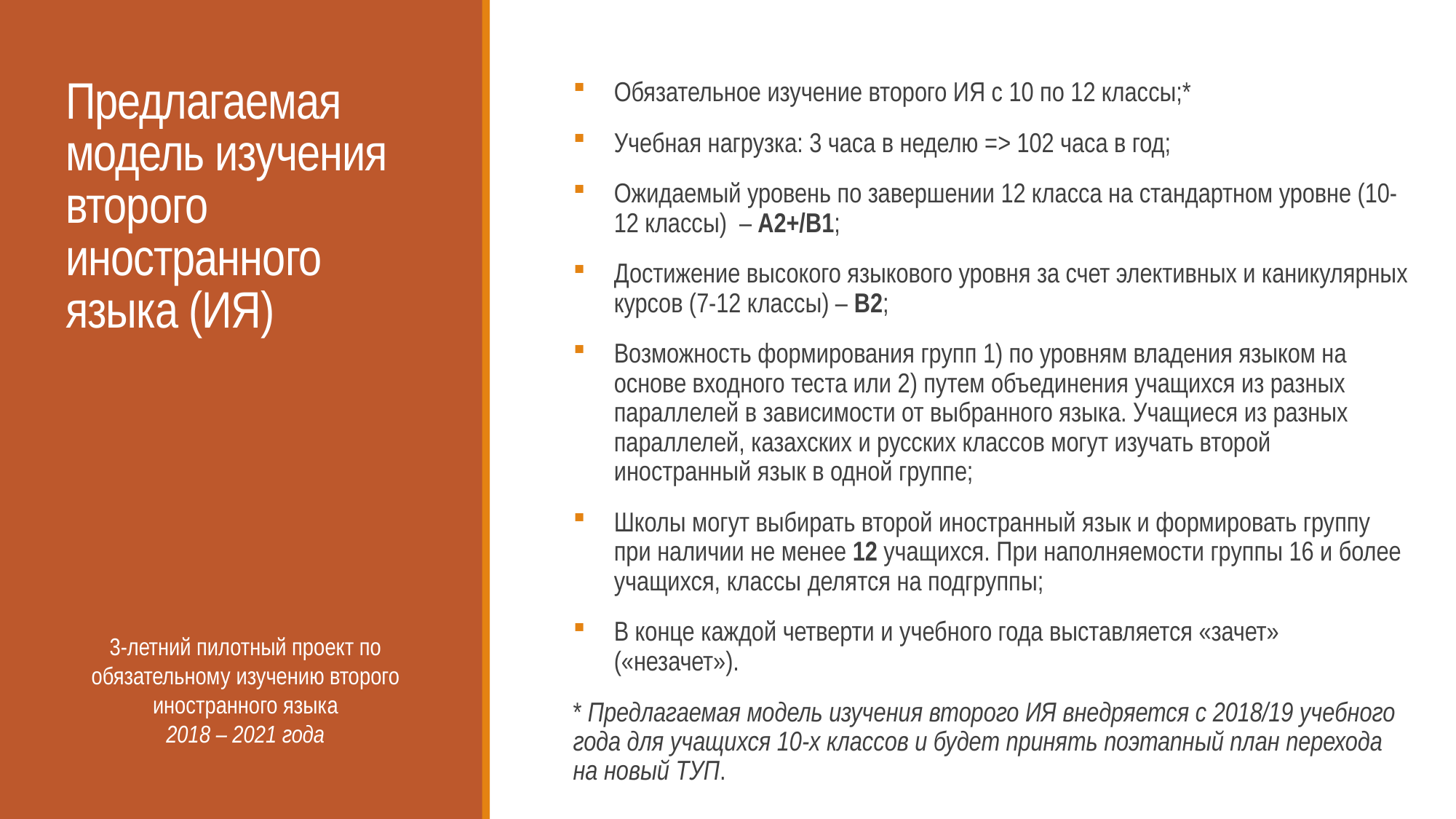

# Предлагаемая модель изучения второго иностранного языка (ИЯ)
Обязательное изучение второго ИЯ с 10 по 12 классы;*
Учебная нагрузка: 3 часа в неделю => 102 часа в год;
Ожидаемый уровень по завершении 12 класса на стандартном уровне (10-12 классы)  – А2+/В1;
Достижение высокого языкового уровня за счет элективных и каникулярных курсов (7-12 классы) – В2;
Возможность формирования групп 1) по уровням владения языком на основе входного теста или 2) путем объединения учащихся из разных параллелей в зависимости от выбранного языка. Учащиеся из разных параллелей, казахских и русских классов могут изучать второй иностранный язык в одной группе;
Школы могут выбирать второй иностранный язык и формировать группу при наличии не менее 12 учащихся. При наполняемости группы 16 и более учащихся, классы делятся на подгруппы;
В конце каждой четверти и учебного года выставляется «зачет» («незачет»).
* Предлагаемая модель изучения второго ИЯ внедряется с 2018/19 учебного года для учащихся 10-х классов и будет принять поэтапный план перехода на новый ТУП.
3-летний пилотный проект по обязательному изучению второго иностранного языка
2018 – 2021 года